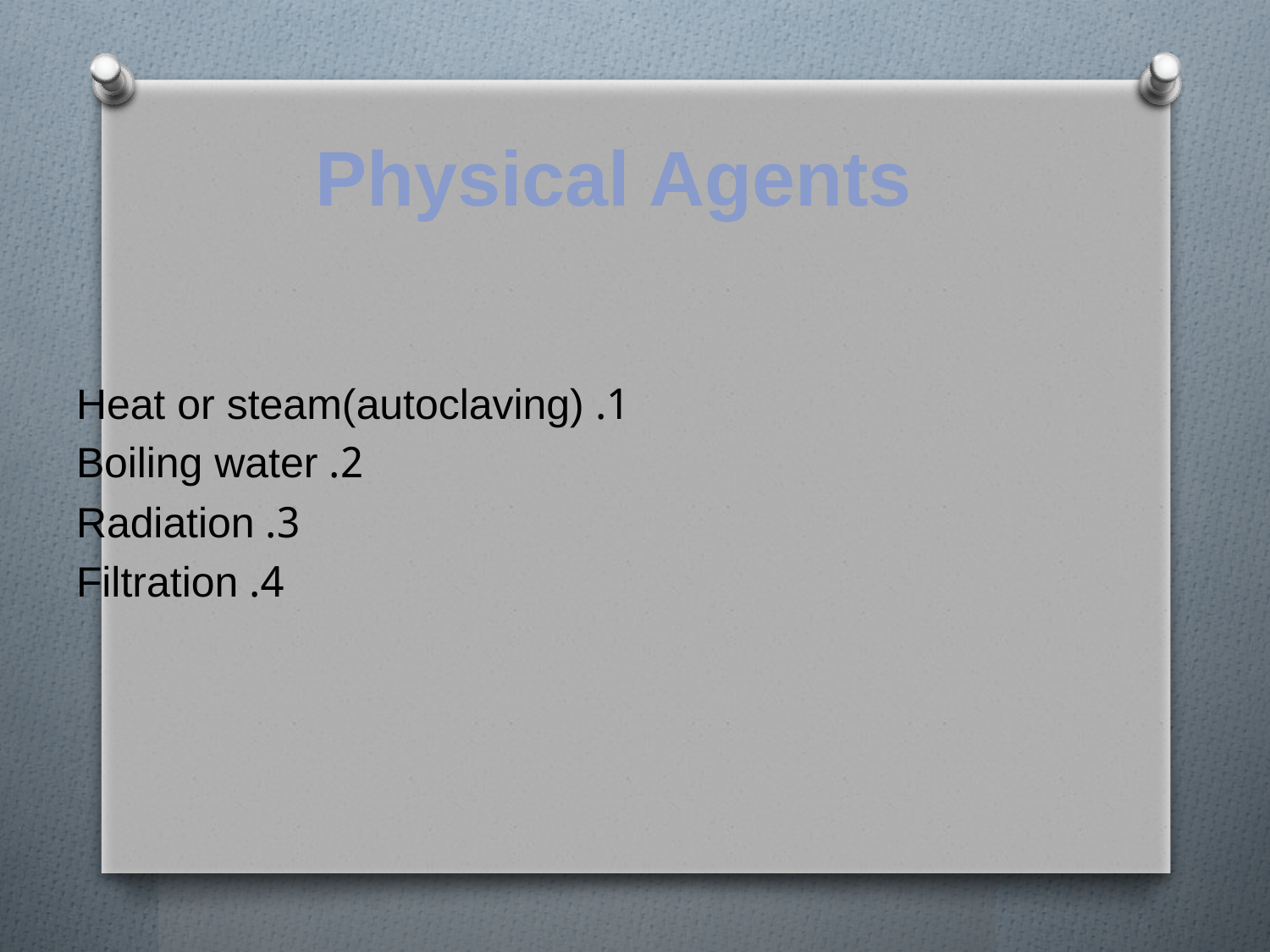

# Physical Agents
1. Heat or steam(autoclaving)
2. Boiling water
3. Radiation
4. Filtration